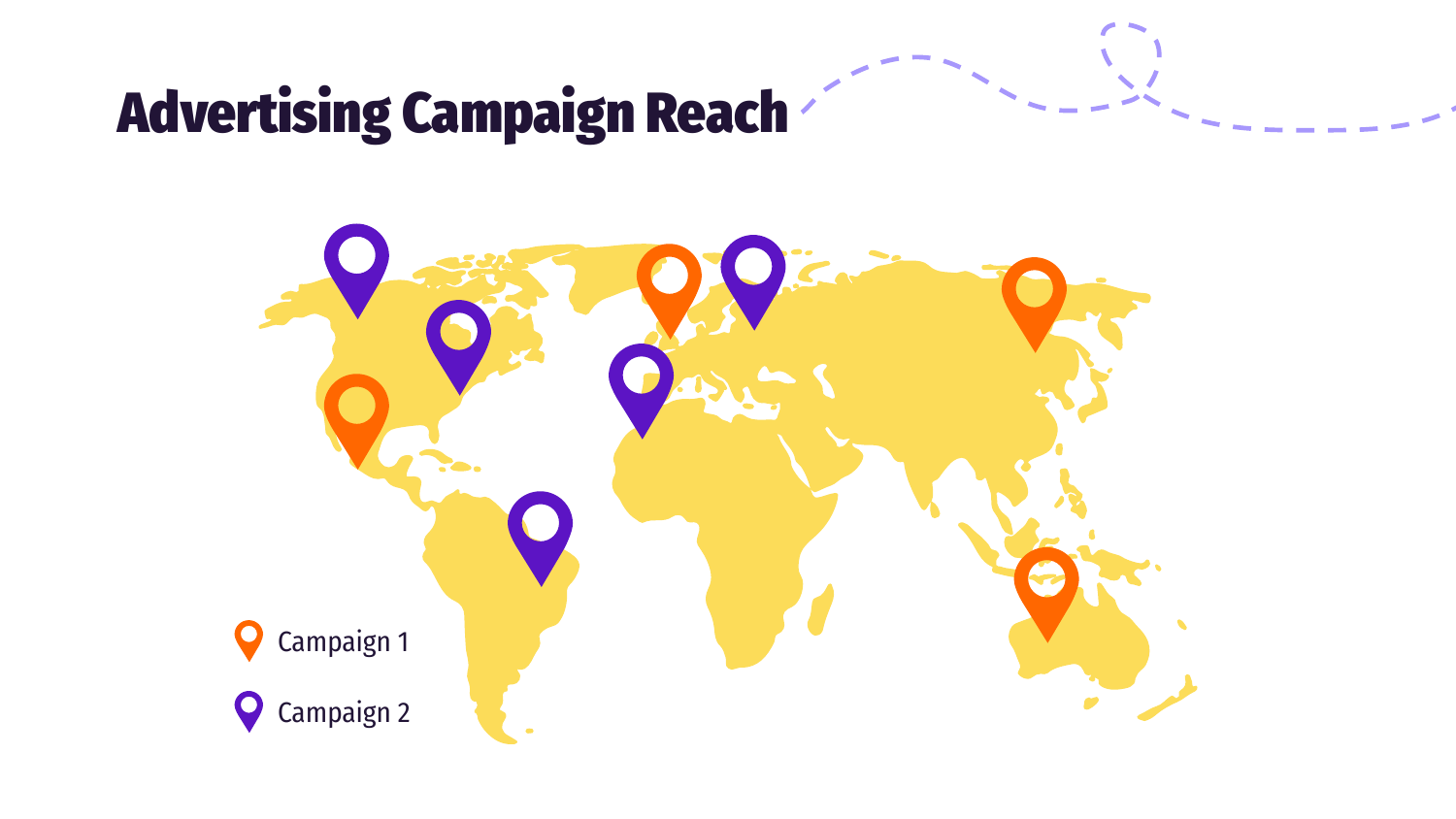

# Advertising Campaign Reach

Campaign 1

Campaign 2